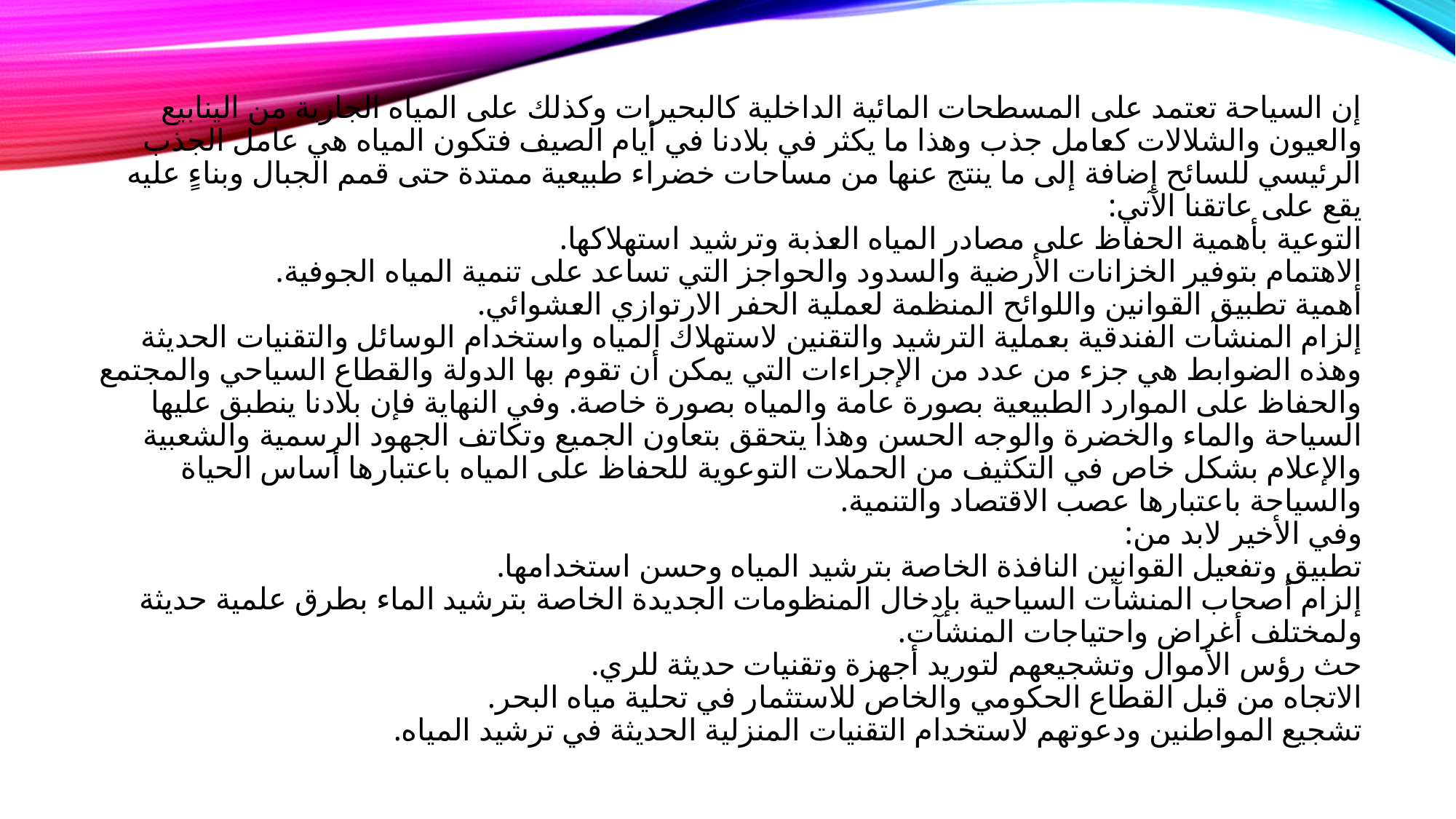

إن السياحة تعتمد على المسطحات المائية الداخلية كالبحيرات وكذلك على المياه الجارية من الينابيع والعيون والشلالات كعامل جذب وهذا ما يكثر في بلادنا في أيام الصيف فتكون المياه هي عامل الجذب الرئيسي للسائح إضافة إلى ما ينتج عنها من مساحات خضراء طبيعية ممتدة حتى قمم الجبال وبناءٍ عليه يقع على عاتقنا الآتي:
التوعية بأهمية الحفاظ على مصادر المياه العذبة وترشيد استهلاكها.
الاهتمام بتوفير الخزانات الأرضية والسدود والحواجز التي تساعد على تنمية المياه الجوفية.
أهمية تطبيق القوانين واللوائح المنظمة لعملية الحفر الارتوازي العشوائي.
إلزام المنشآت الفندقية بعملية الترشيد والتقنين لاستهلاك المياه واستخدام الوسائل والتقنيات الحديثة وهذه الضوابط هي جزء من عدد من الإجراءات التي يمكن أن تقوم بها الدولة والقطاع السياحي والمجتمع والحفاظ على الموارد الطبيعية بصورة عامة والمياه بصورة خاصة. وفي النهاية فإن بلادنا ينطبق عليها السياحة والماء والخضرة والوجه الحسن وهذا يتحقق بتعاون الجميع وتكاتف الجهود الرسمية والشعبية والإعلام بشكل خاص في التكثيف من الحملات التوعوية للحفاظ على المياه باعتبارها أساس الحياة والسياحة باعتبارها عصب الاقتصاد والتنمية.
وفي الأخير لابد من:
تطبيق وتفعيل القوانين النافذة الخاصة بترشيد المياه وحسن استخدامها.
إلزام أصحاب المنشآت السياحية بإدخال المنظومات الجديدة الخاصة بترشيد الماء بطرق علمية حديثة ولمختلف أغراض واحتياجات المنشآت.
حث رؤس الأموال وتشجيعهم لتوريد أجهزة وتقنيات حديثة للري.
الاتجاه من قبل القطاع الحكومي والخاص للاستثمار في تحلية مياه البحر.
تشجيع المواطنين ودعوتهم لاستخدام التقنيات المنزلية الحديثة في ترشيد المياه.